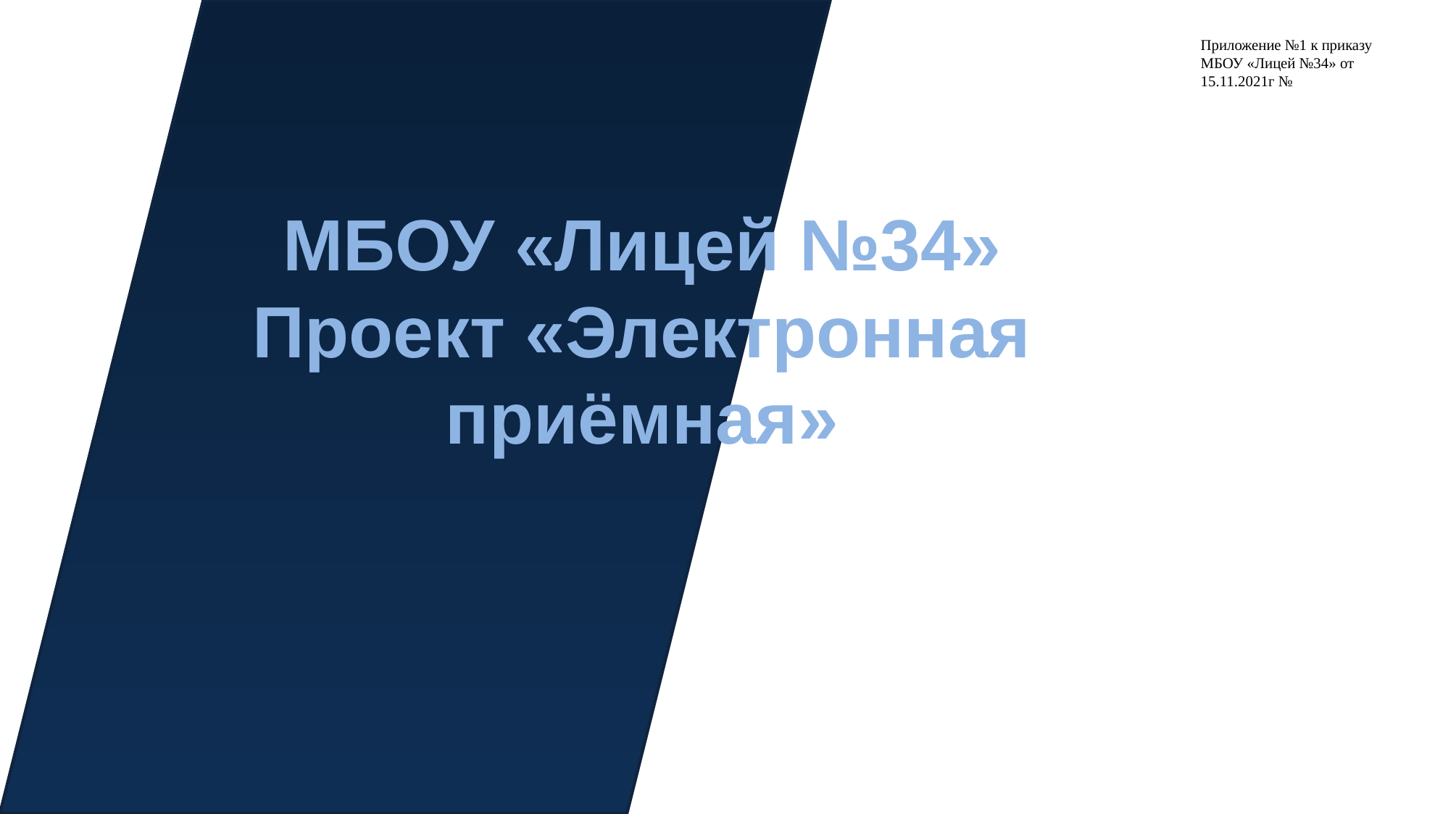

Приложение №1 к приказу МБОУ «Лицей №34» от 15.11.2021г №
МБОУ «Лицей №34»
Проект «Электронная
приёмная»